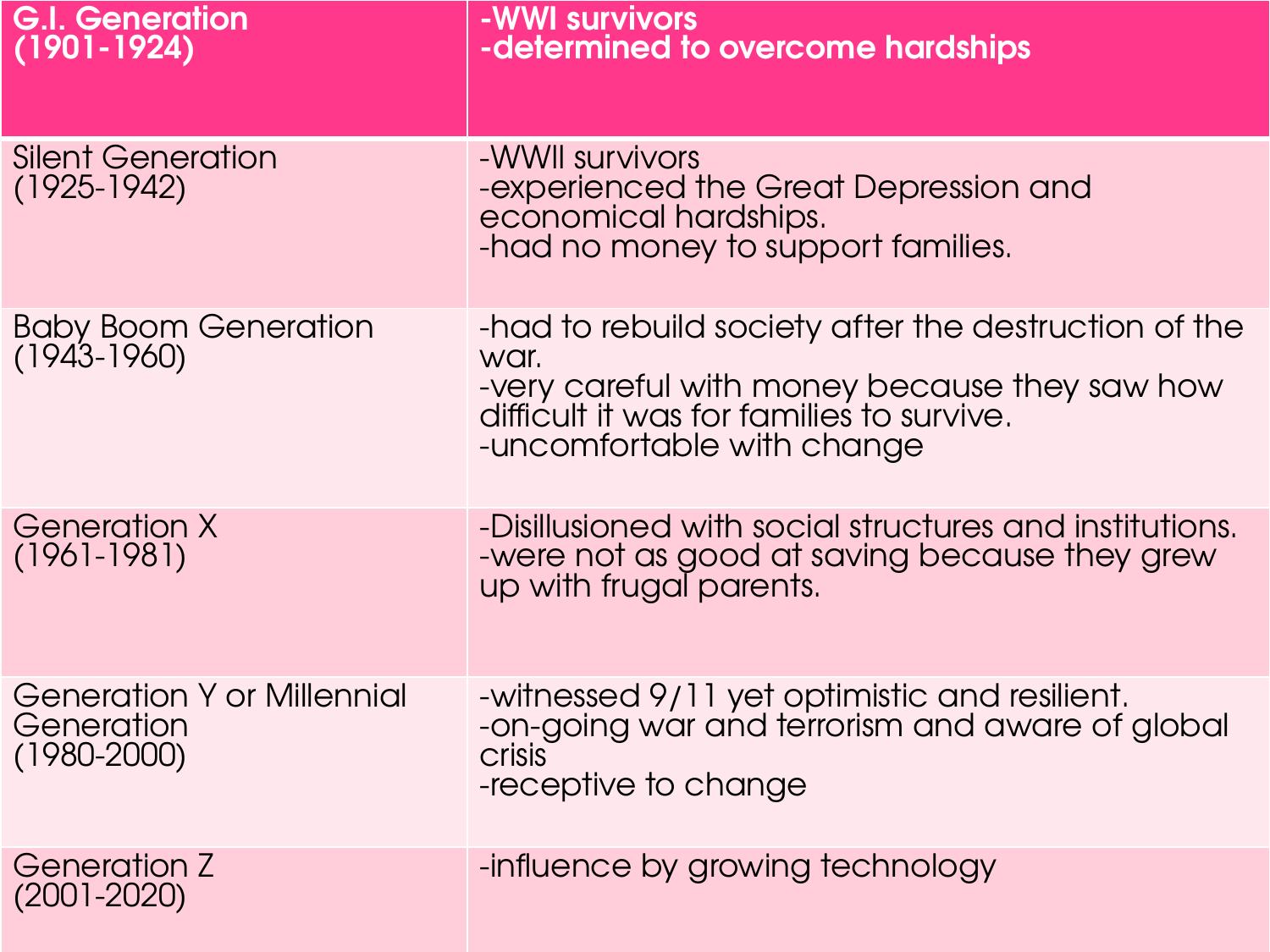

| G.I. Generation (1901-1924) | -WWI survivors -determined to overcome hardships |
| --- | --- |
| Silent Generation (1925-1942) | -WWII survivors -experienced the Great Depression and economical hardships. -had no money to support families. |
| Baby Boom Generation (1943-1960) | -had to rebuild society after the destruction of the war. -very careful with money because they saw how difficult it was for families to survive. -uncomfortable with change |
| Generation X (1961-1981) | -Disillusioned with social structures and institutions. -were not as good at saving because they grew up with frugal parents. |
| Generation Y or Millennial Generation (1980-2000) | -witnessed 9/11 yet optimistic and resilient. -on-going war and terrorism and aware of global crisis -receptive to change |
| Generation Z (2001-2020) | -influence by growing technology |
# Generation			Characteristics